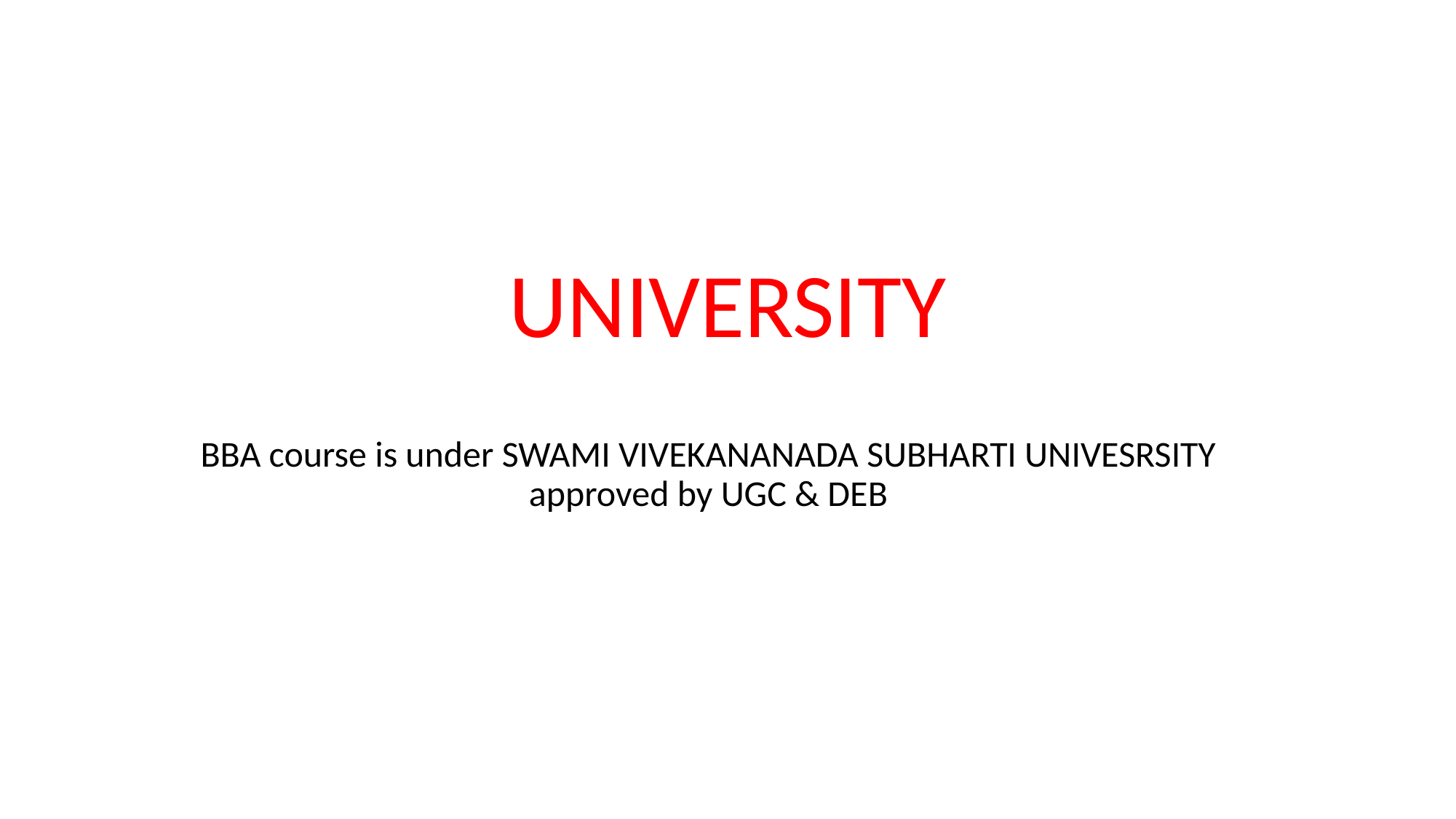

# UNIVERSITY
BBA course is under SWAMI VIVEKANANADA SUBHARTI UNIVESRSITY approved by UGC & DEB